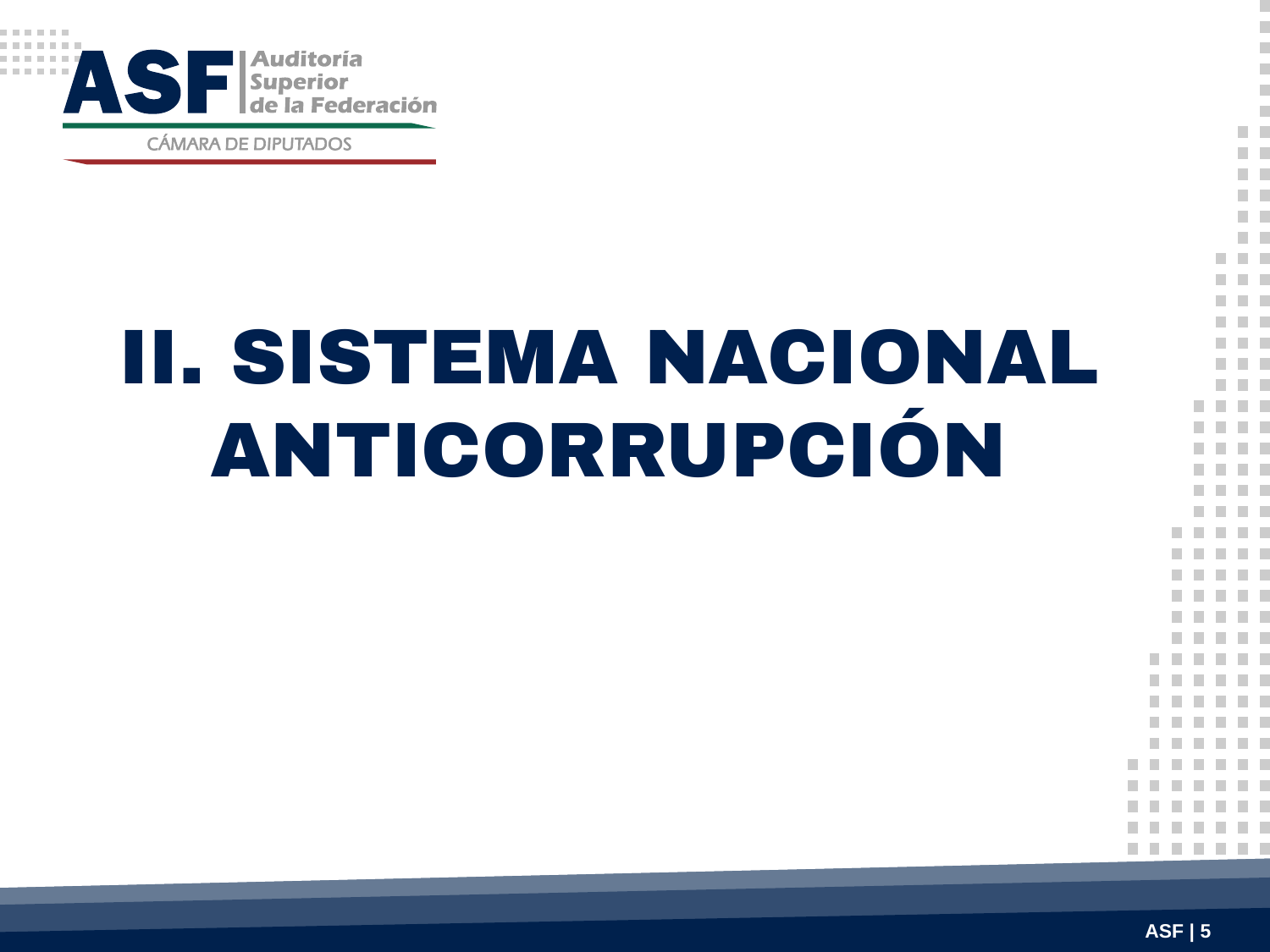

# II. SISTEMA NACIONAL ANTICORRUPCIÓN
ASF | 5